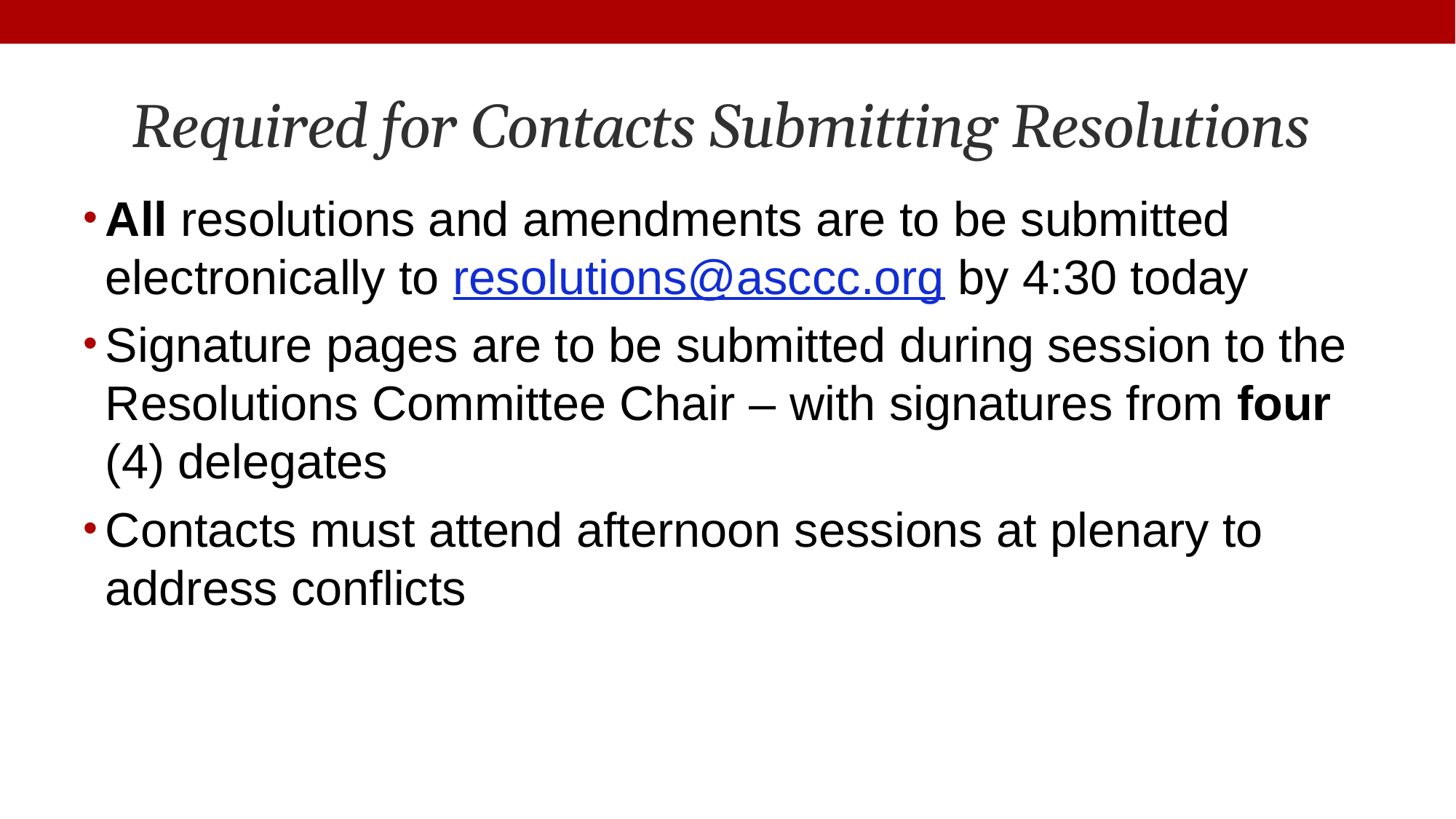

# Required for Contacts Submitting Resolutions
All resolutions and amendments are to be submitted electronically to resolutions@asccc.org by 4:30 today
Signature pages are to be submitted during session to the Resolutions Committee Chair – with signatures from four (4) delegates
Contacts must attend afternoon sessions at plenary to address conflicts